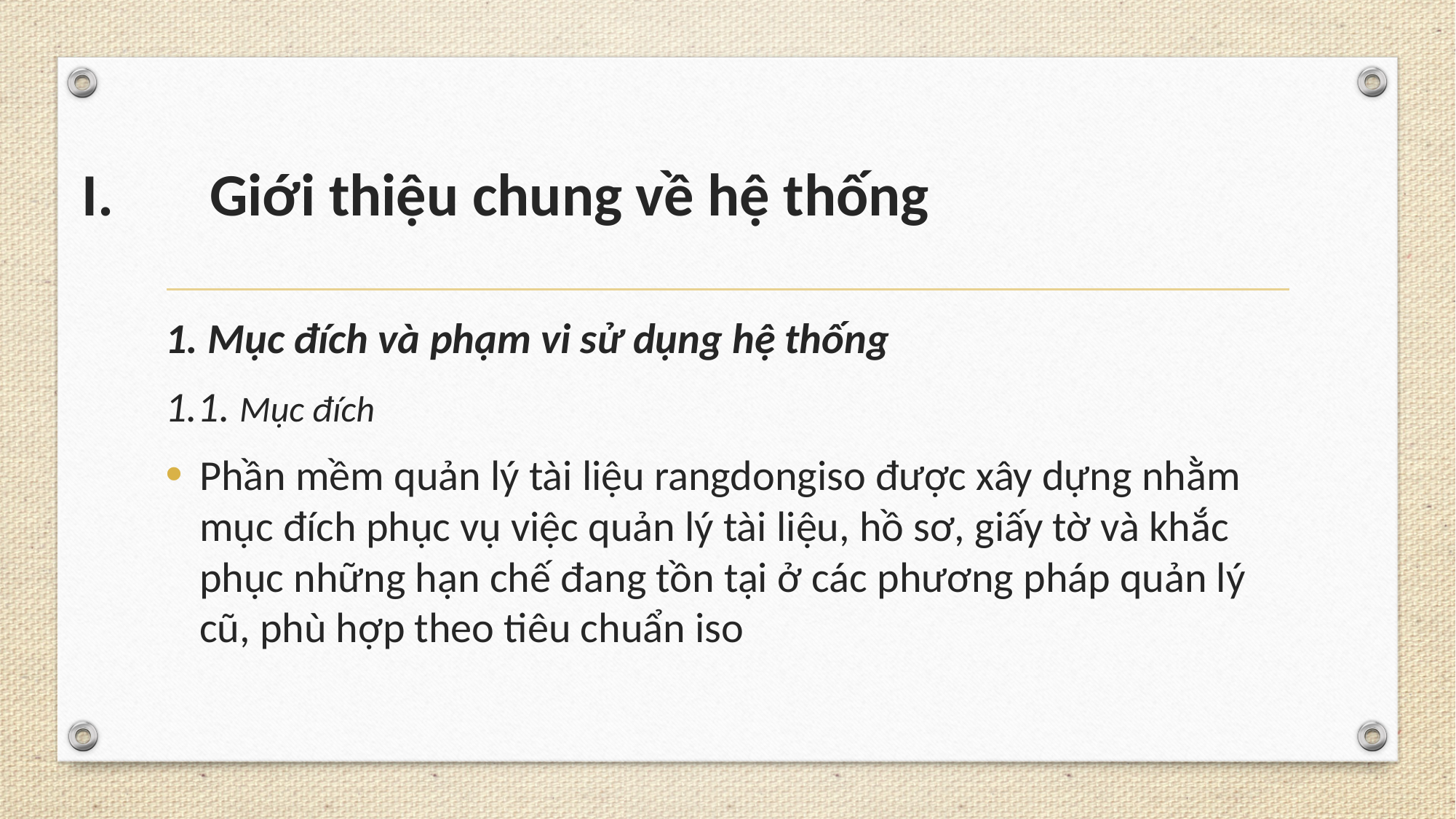

# Giới thiệu chung về hệ thống
1. Mục đích và phạm vi sử dụng hệ thống
1.1. Mục đích
Phần mềm quản lý tài liệu rangdongiso được xây dựng nhằm mục đích phục vụ việc quản lý tài liệu, hồ sơ, giấy tờ và khắc phục những hạn chế đang tồn tại ở các phương pháp quản lý cũ, phù hợp theo tiêu chuẩn iso